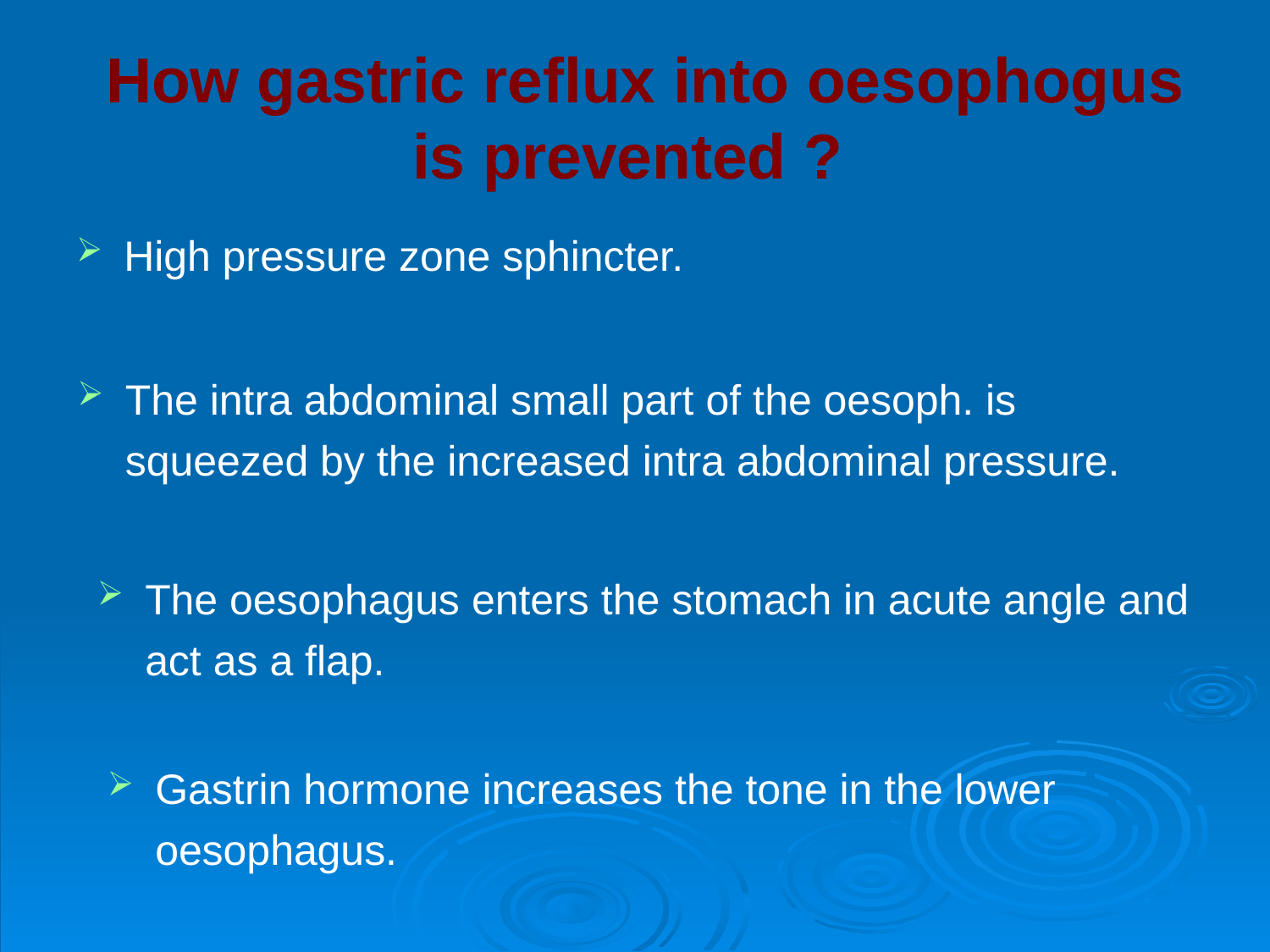

# How gastric reflux into oesophogus is prevented ?
High pressure zone sphincter.
The intra abdominal small part of the oesoph. is squeezed by the increased intra abdominal pressure.
The oesophagus enters the stomach in acute angle and act as a flap.
Gastrin hormone increases the tone in the lower oesophagus.